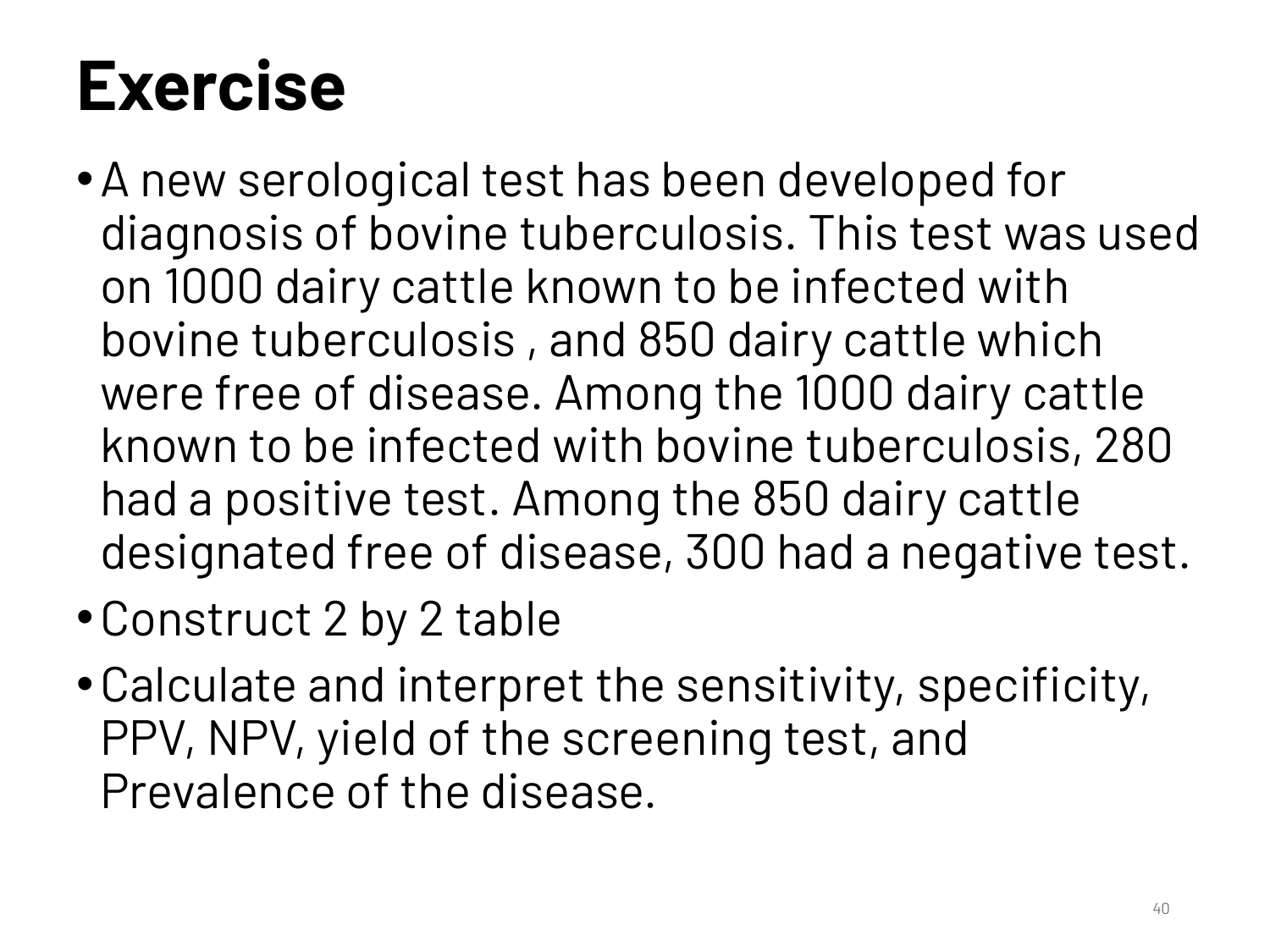

# Exercise
A new serological test has been developed for diagnosis of bovine tuberculosis. This test was used on 1000 dairy cattle known to be infected with bovine tuberculosis , and 850 dairy cattle which were free of disease. Among the 1000 dairy cattle known to be infected with bovine tuberculosis, 280 had a positive test. Among the 850 dairy cattle designated free of disease, 300 had a negative test.
Construct 2 by 2 table
Calculate and interpret the sensitivity, specificity, PPV, NPV, yield of the screening test, and Prevalence of the disease.

40